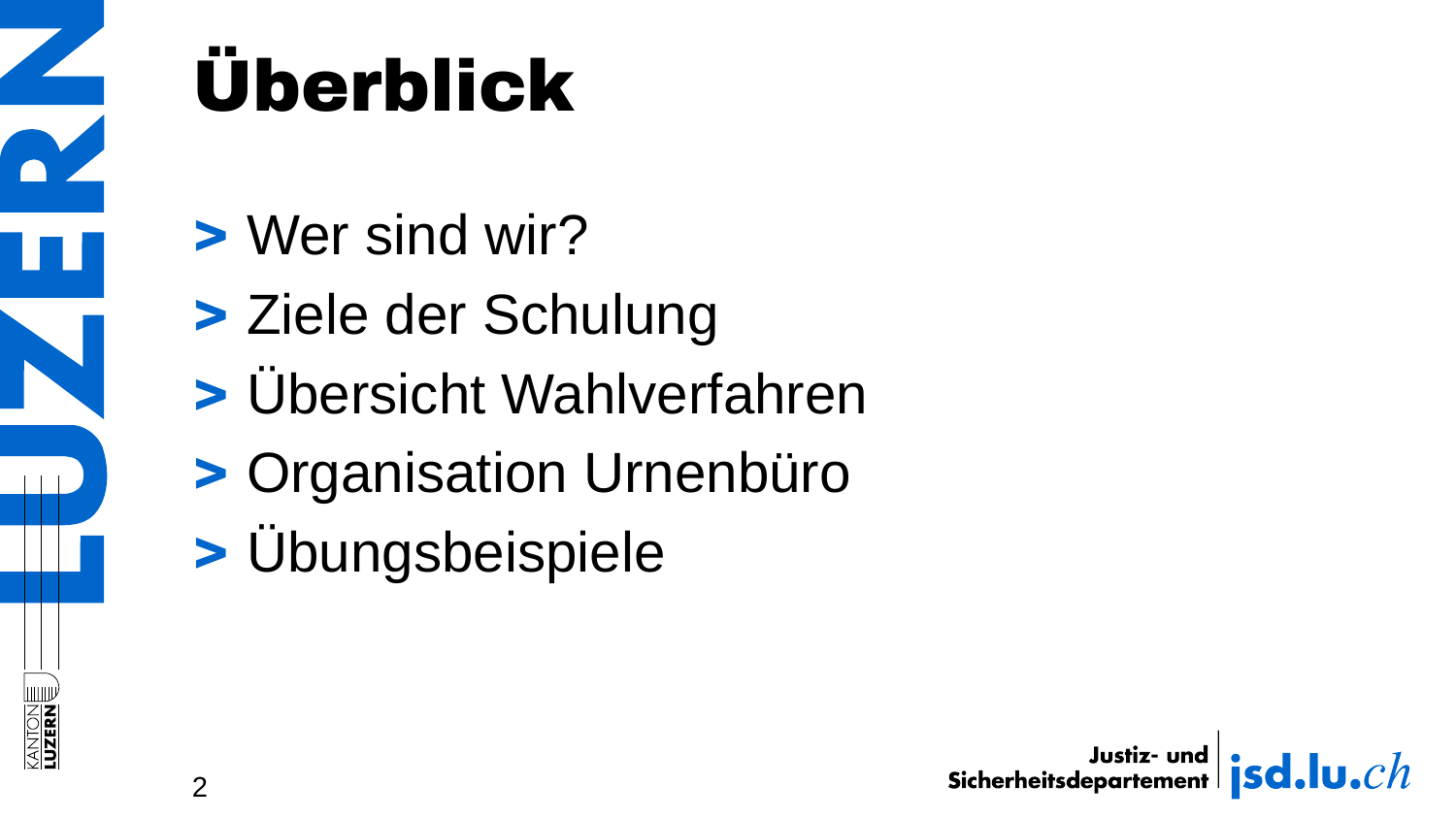

# Überblick
Wer sind wir?
Ziele der Schulung
Übersicht Wahlverfahren
Organisation Urnenbüro
Übungsbeispiele
2